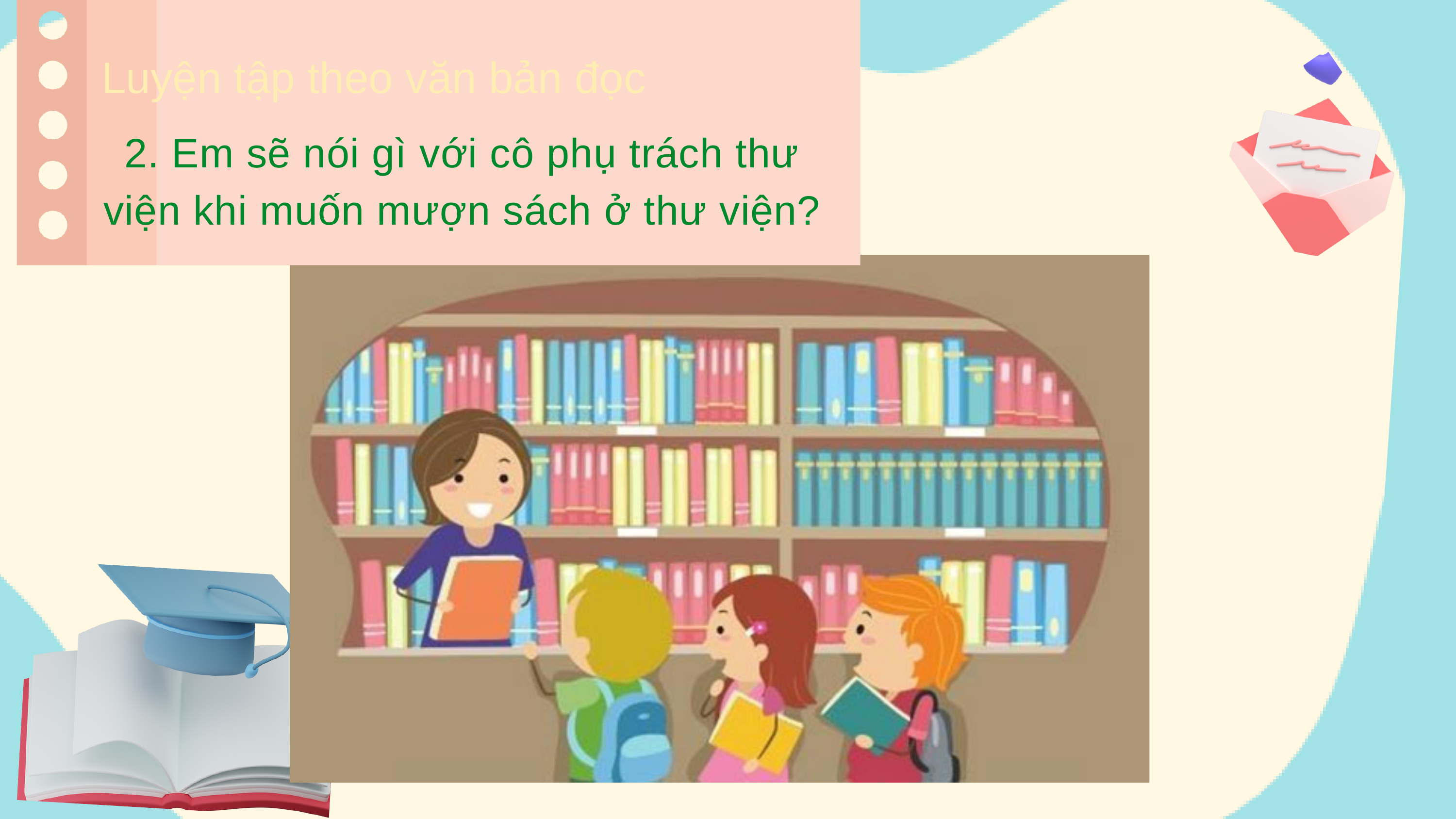

Luyện tập theo văn bản đọc

2. Em sẽ nói gì với cô phụ trách thư viện khi muốn mượn sách ở thư viện?